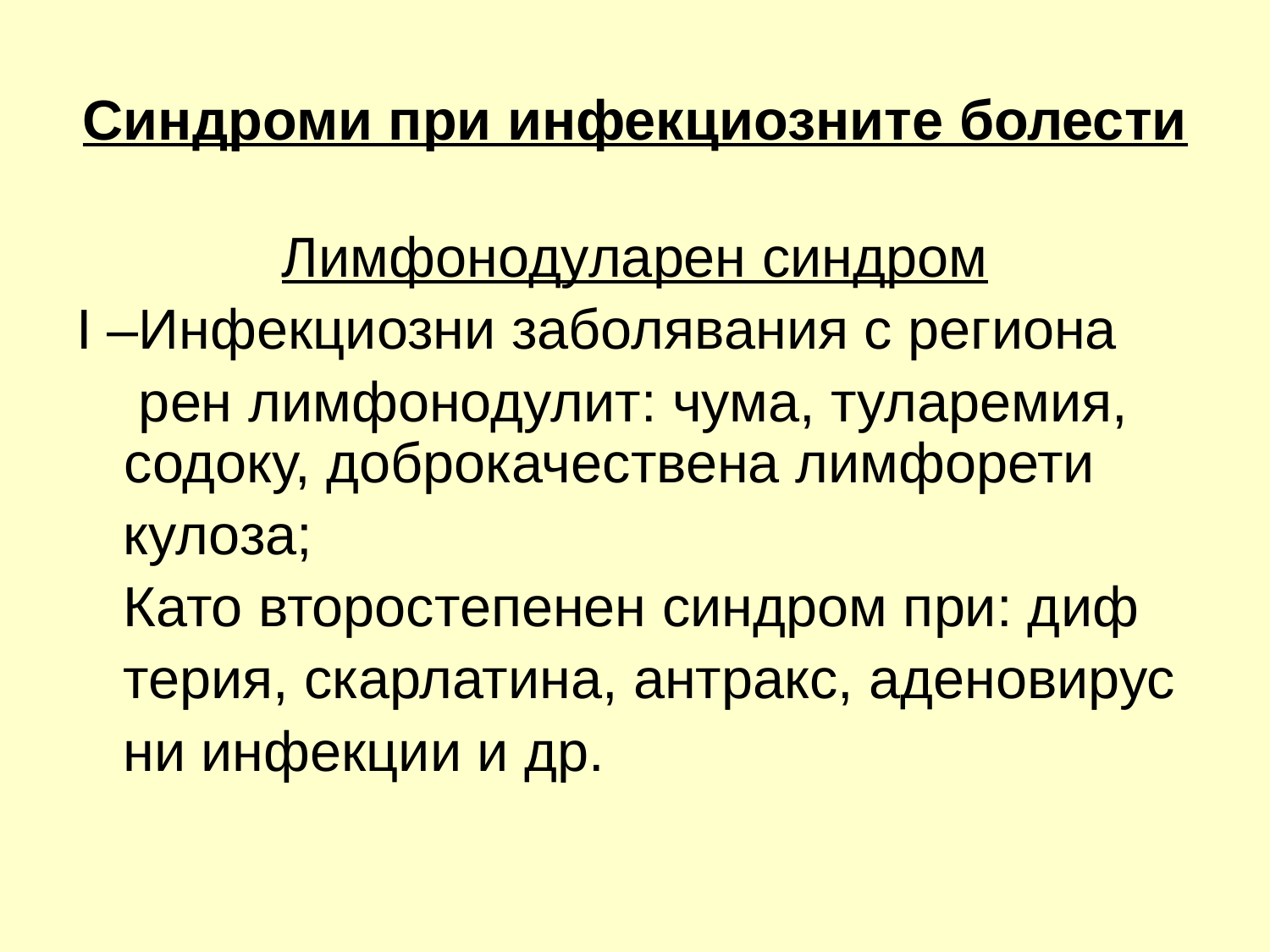

# Синдроми при инфекциозните болести
Лимфонодуларен синдром
І –Инфекциозни заболявания с региона
    рен лимфонодулит: чума, туларемия, содоку, доброкачествена лимфорети
   кулоза;
   Като второстепенен синдром при: диф
   терия, скарлатина, антракс, аденовирус
   ни инфекции и др.